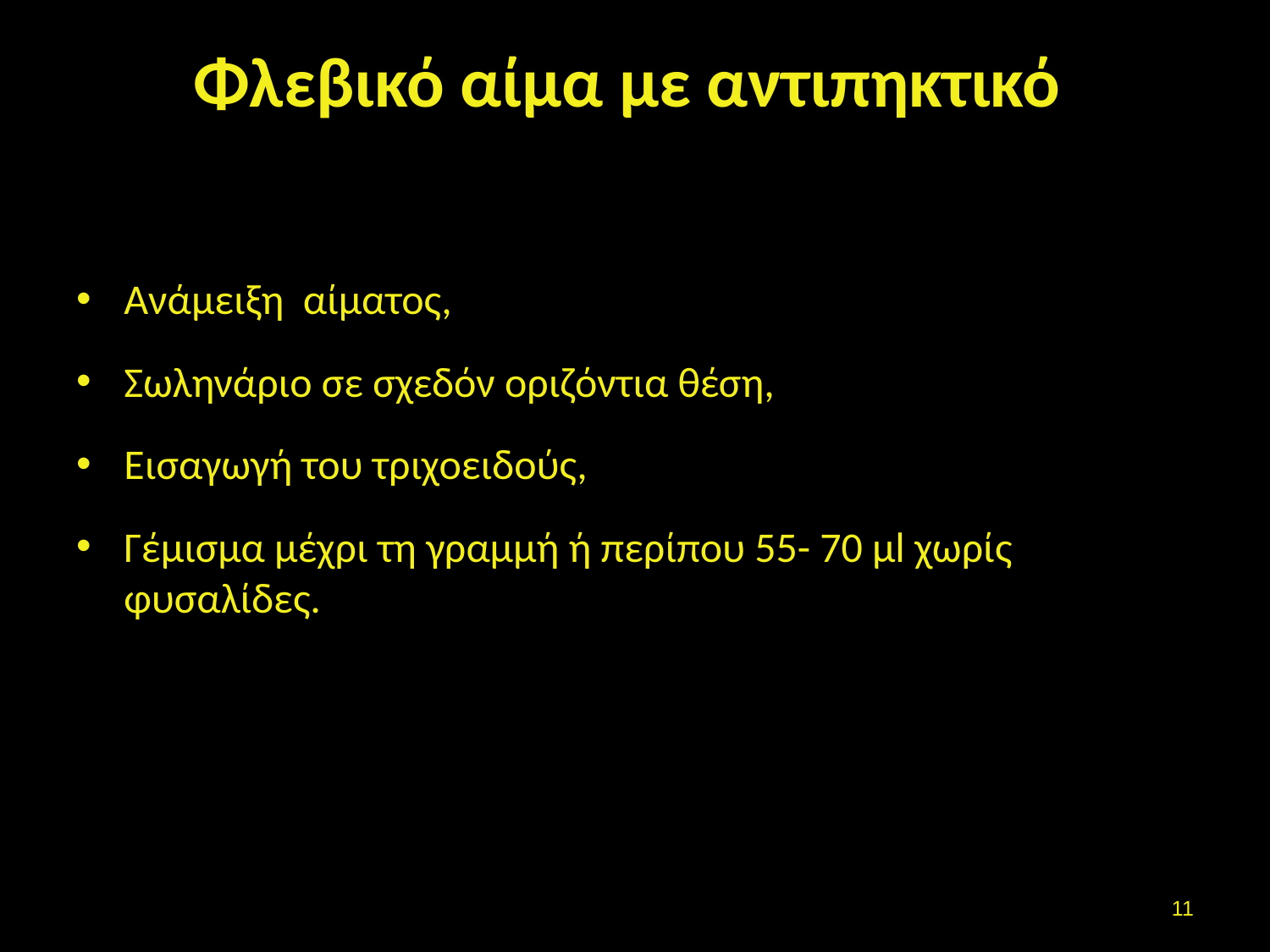

# Φλεβικό αίμα με αντιπηκτικό
Ανάμειξη  αίματος,
Σωληνάριο σε σχεδόν οριζόντια θέση,
Εισαγωγή του τριχοειδούς,
Γέμισμα μέχρι τη γραμμή ή περίπου 55- 70 μl χωρίς φυσαλίδες.

11